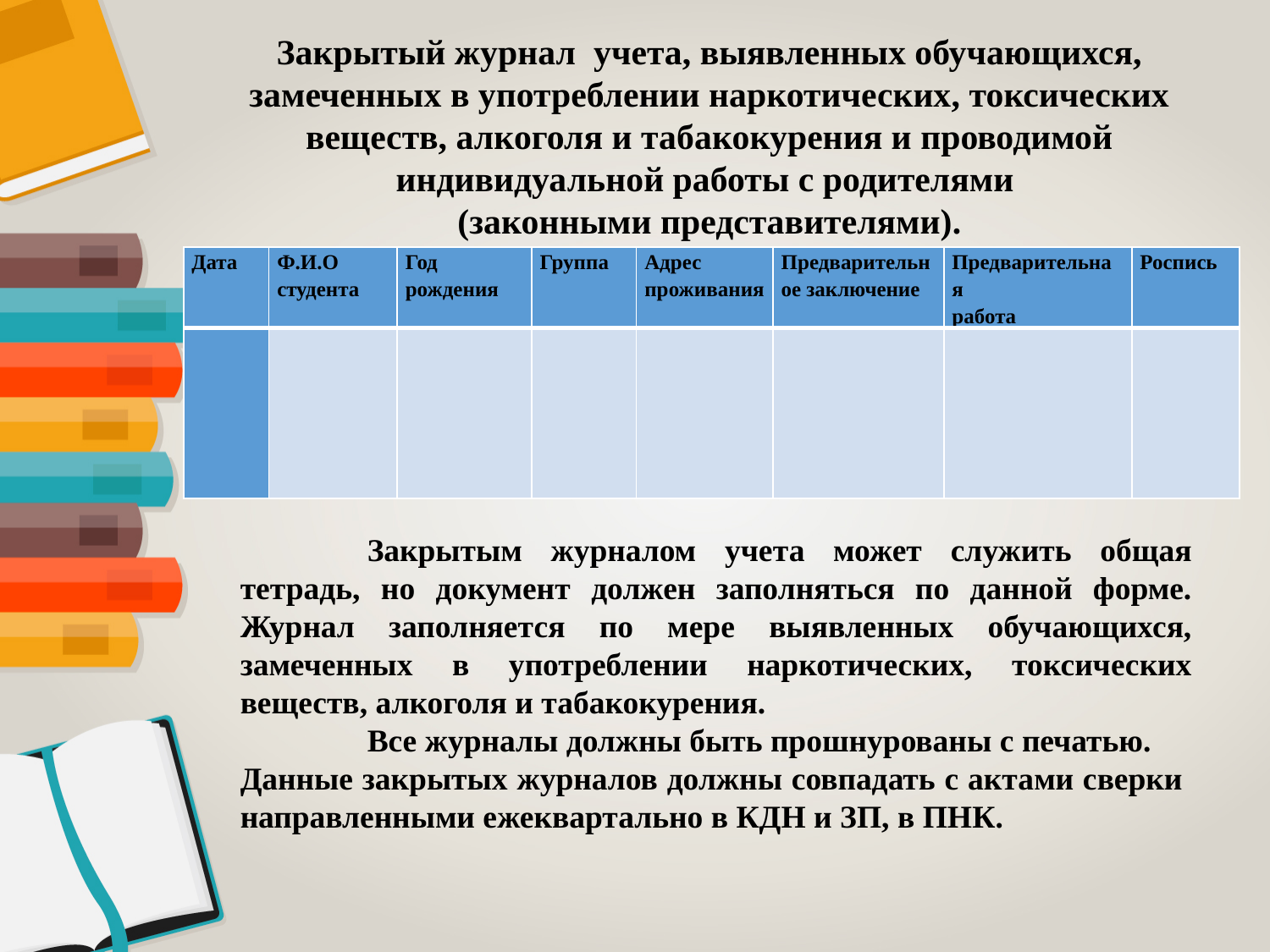

Закрытый журнал  учета, выявленных обучающихся, замеченных в употреблении наркотических, токсических веществ, алкоголя и табакокурения и проводимой индивидуальной работы с родителями
(законными представителями).
| Дата | Ф.И.О студента | Год рождения | Группа | Адрес проживания | Предварительное заключение | Предварительная работа | Роспись |
| --- | --- | --- | --- | --- | --- | --- | --- |
|  |  |  |  |  |  |  |  |
	Закрытым журналом учета может служить общая тетрадь, но документ должен заполняться по данной форме. Журнал заполняется по мере выявленных обучающихся, замеченных в употреблении наркотических, токсических веществ, алкоголя и табакокурения.
	Все журналы должны быть прошнурованы с печатью.
Данные закрытых журналов должны совпадать с актами сверки  направленными ежеквартально в КДН и ЗП, в ПНК.